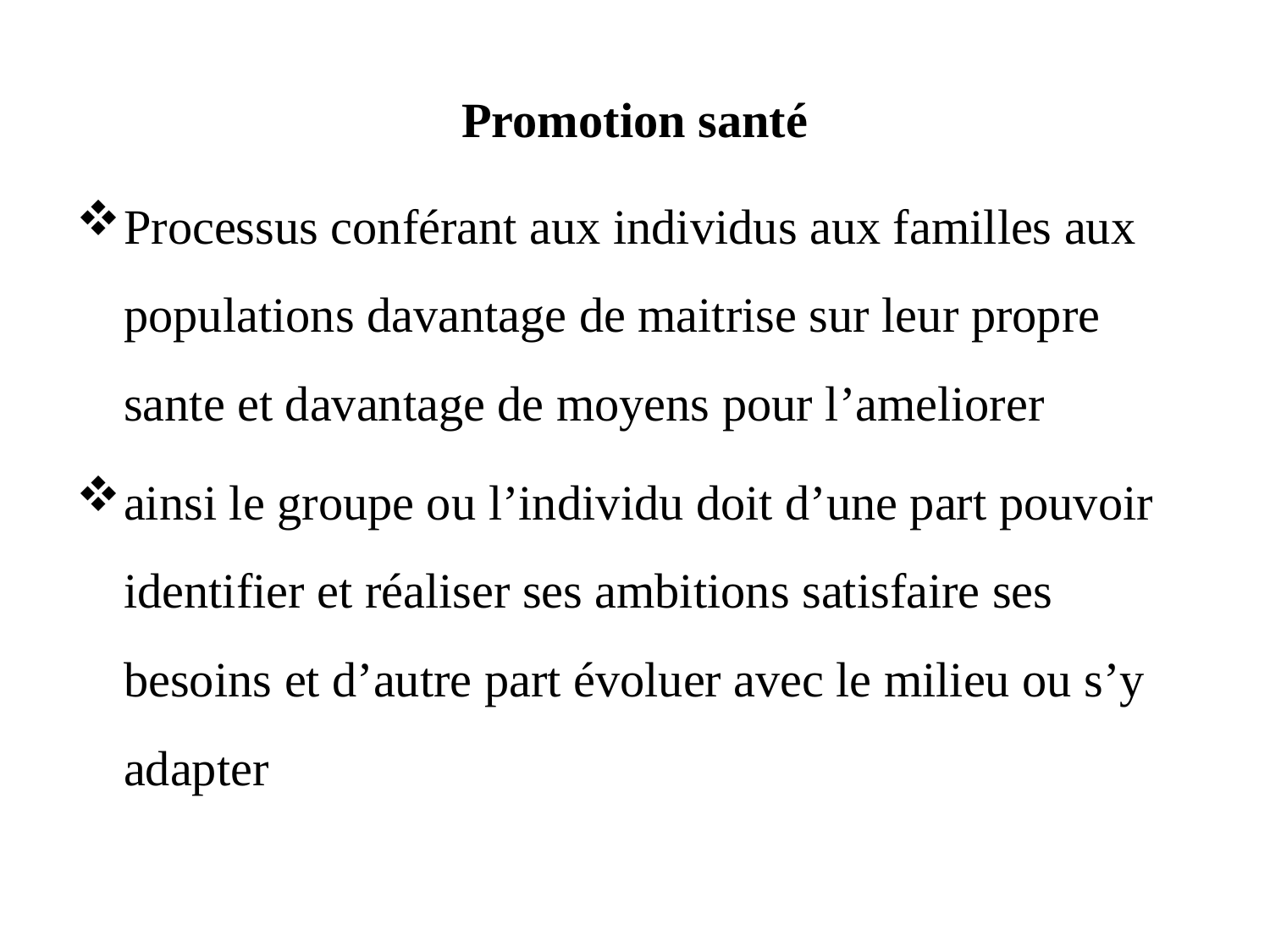

# Promotion santé
Processus conférant aux individus aux familles aux populations davantage de maitrise sur leur propre sante et davantage de moyens pour l’ameliorer
ainsi le groupe ou l’individu doit d’une part pouvoir identifier et réaliser ses ambitions satisfaire ses besoins et d’autre part évoluer avec le milieu ou s’y adapter